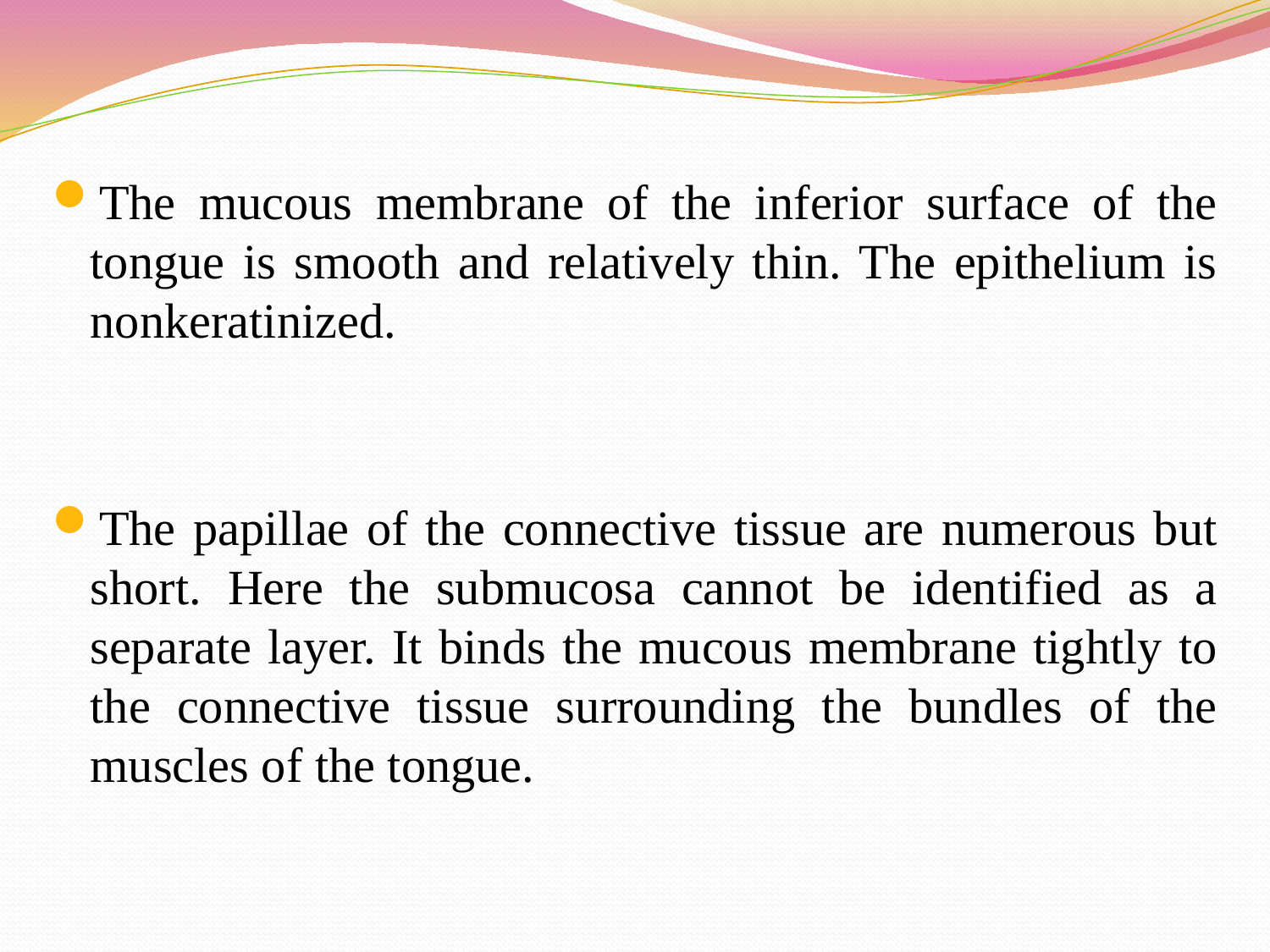

The mucous membrane of the inferior surface of the tongue is smooth and relatively thin. The epithelium is nonkeratinized.

The papillae of the connective tissue are numerous but short. Here the submucosa cannot be identified as a separate layer. It binds the mucous membrane tightly to the connective tissue surrounding the bundles of the muscles of the tongue.